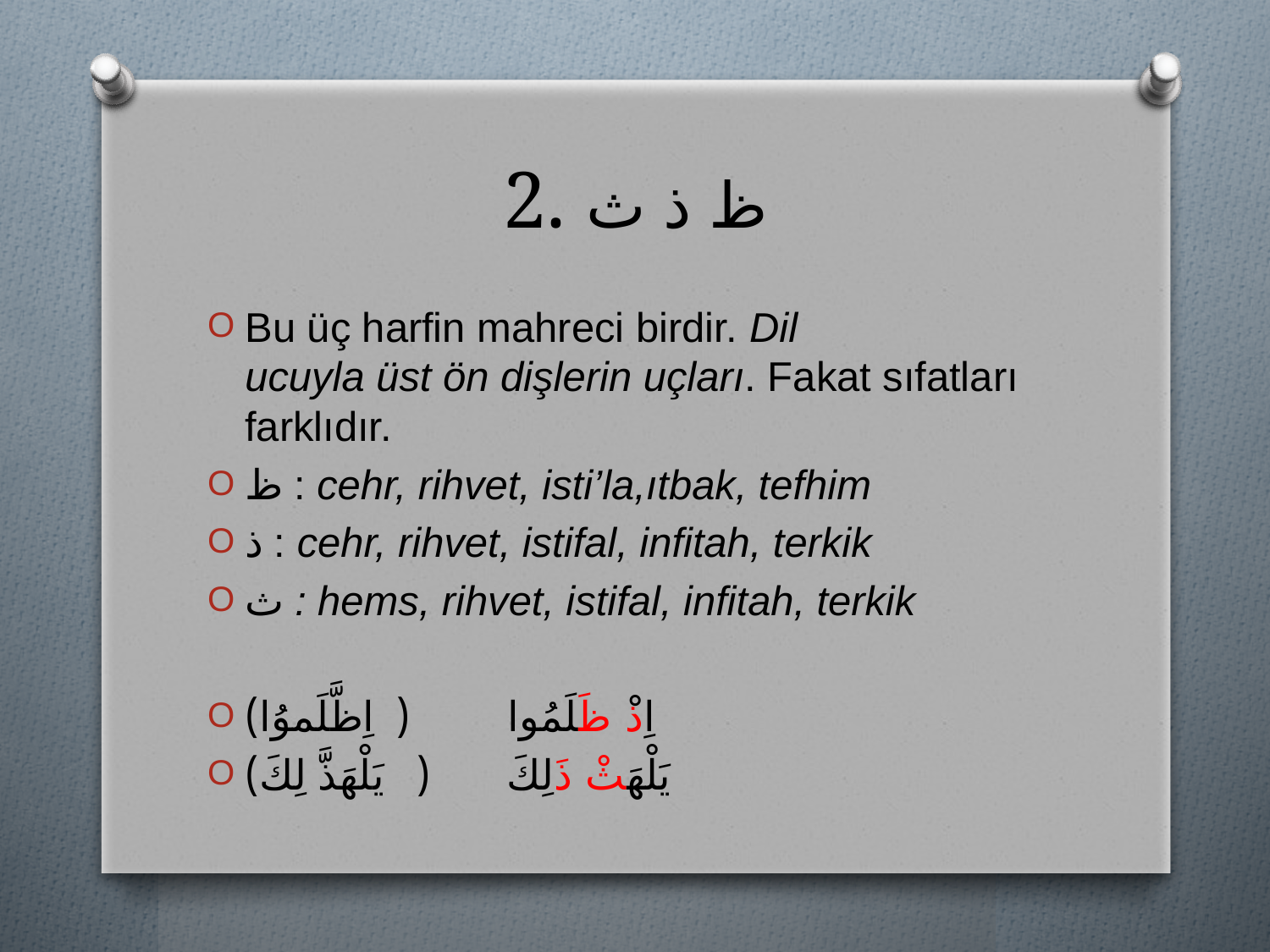

# 2. ظ ذ ث
Bu üç harfin mahreci birdir. Dil
ucuyla üst ön dişlerin uçları. Fakat sıfatları farklıdır.
ظ : cehr, rihvet, isti’la,ıtbak, tefhim
ذ : cehr, rihvet, istifal, infitah, terkik
ث : hems, rihvet, istifal, infitah, terkik

اِذْ ظَلَمُوا         (  اِظَّلَموُا)
يَلْهَثْ ذَلِكَ       (   يَلْهَذَّ لِكَ)